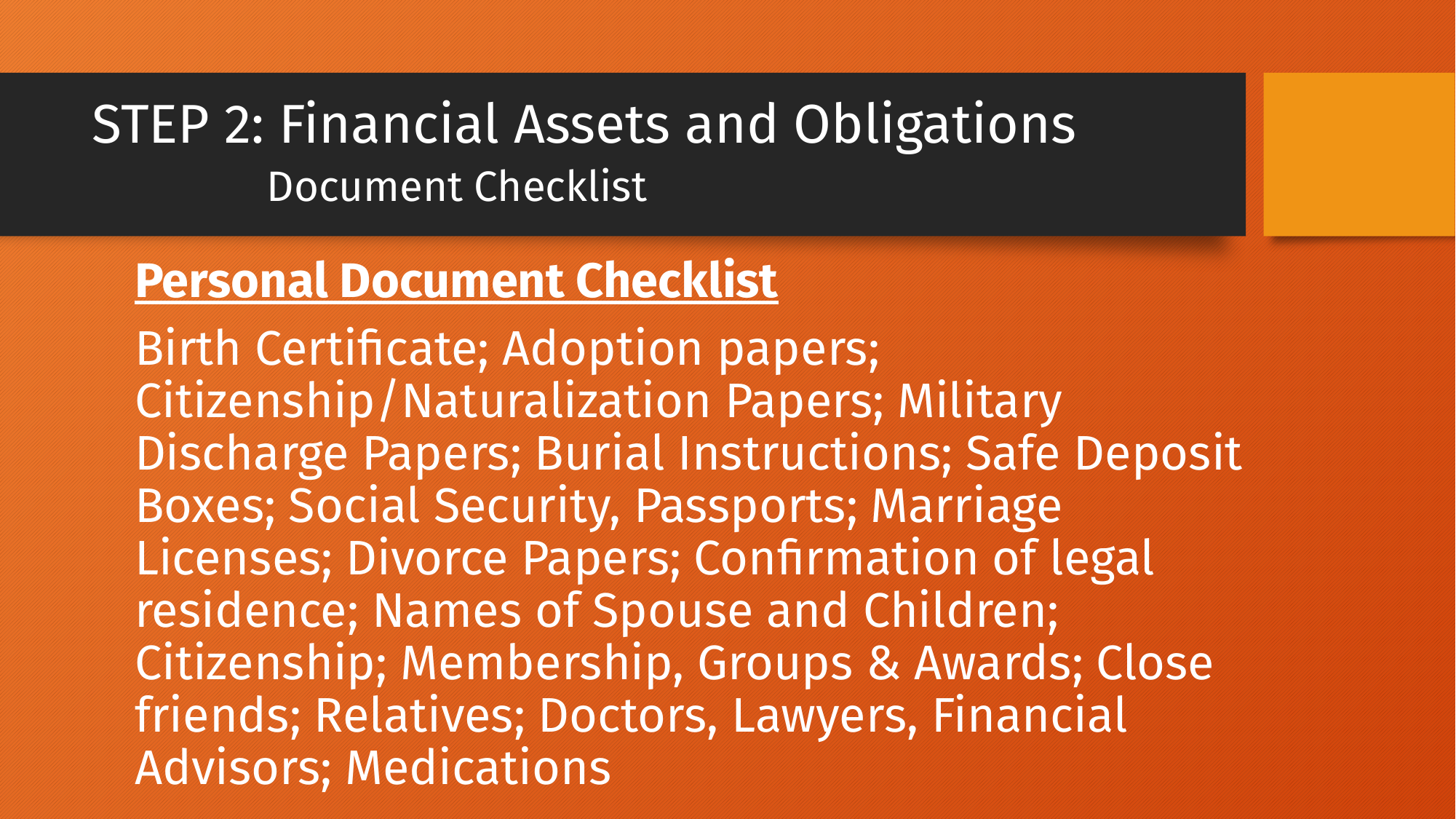

# STEP 2: Financial Assets and Obligations Document Checklist
Personal Document Checklist
Birth Certificate; Adoption papers; Citizenship/Naturalization Papers; Military Discharge Papers; Burial Instructions; Safe Deposit Boxes; Social Security, Passports; Marriage Licenses; Divorce Papers; Confirmation of legal residence; Names of Spouse and Children; Citizenship; Membership, Groups & Awards; Close friends; Relatives; Doctors, Lawyers, Financial Advisors; Medications
.